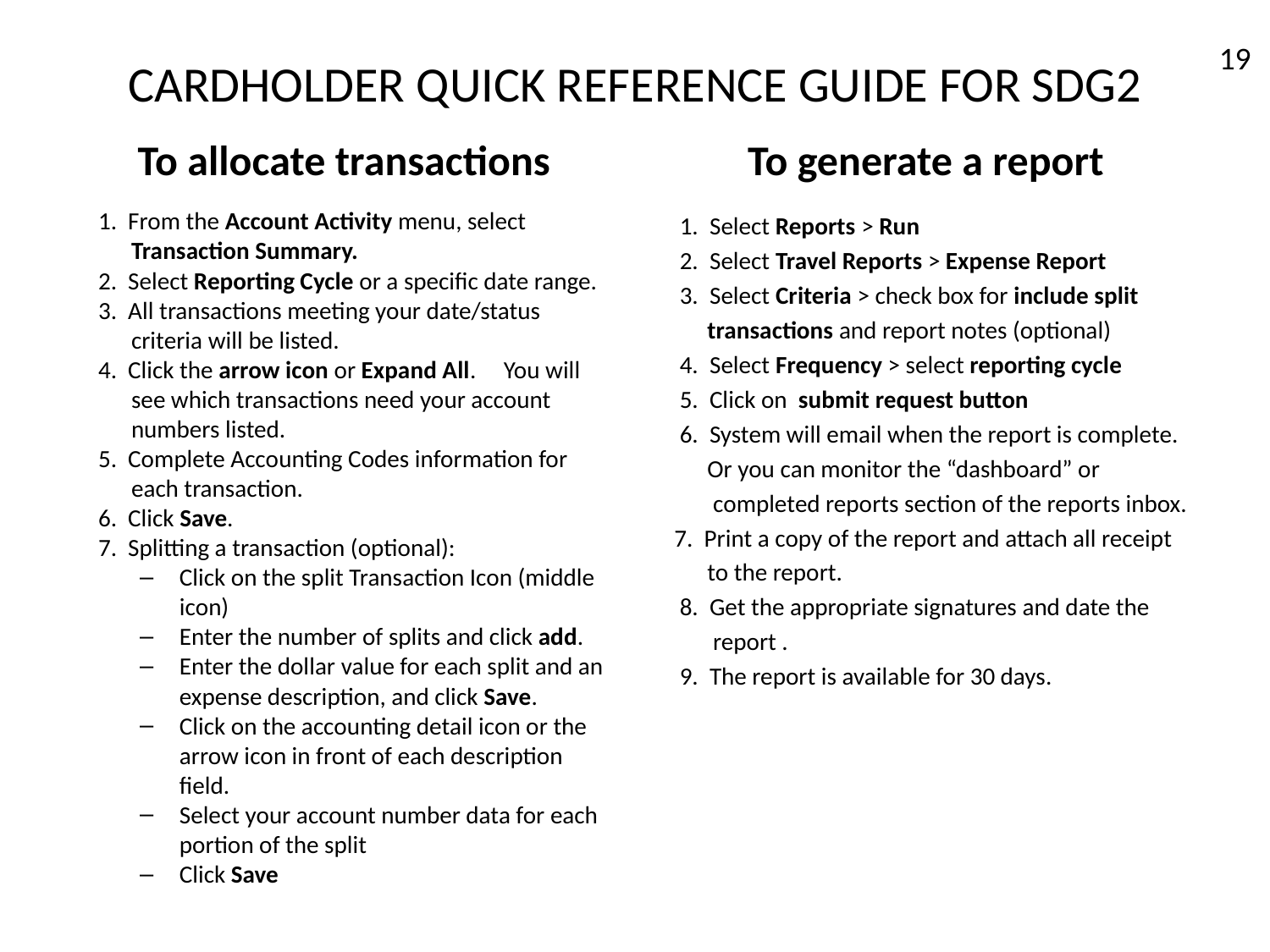

19
# CARDHOLDER QUICK REFERENCE GUIDE FOR SDG2
To allocate transactions
To generate a report

    1.  From the Account Activity menu, select
          Transaction Summary.
    2.  Select Reporting Cycle or a specific date range.
    3.  All transactions meeting your date/status
          criteria will be listed.
    4.  Click the arrow icon or Expand All.     You will
          see which transactions need your account
          numbers listed.
    5.  Complete Accounting Codes information for
          each transaction.
    6.  Click Save.
    7.  Splitting a transaction (optional):
Click on the split Transaction Icon (middle icon)
Enter the number of splits and click add.
Enter the dollar value for each split and an expense description, and click Save.
Click on the accounting detail icon or the arrow icon in front of each description field.
Select your account number data for each portion of the split
Click Save

    1.  Select Reports > Run
    2.  Select Travel Reports > Expense Report
    3.  Select Criteria > check box for include split
         transactions and report notes (optional)
    4.  Select Frequency > select reporting cycle
    5.  Click on  submit request button
    6.  System will email when the report is complete.
         Or you can monitor the “dashboard” or
          completed reports section of the reports inbox.
   7.  Print a copy of the report and attach all receipt
         to the report.
    8.  Get the appropriate signatures and date the
          report .
    9.  The report is available for 30 days.